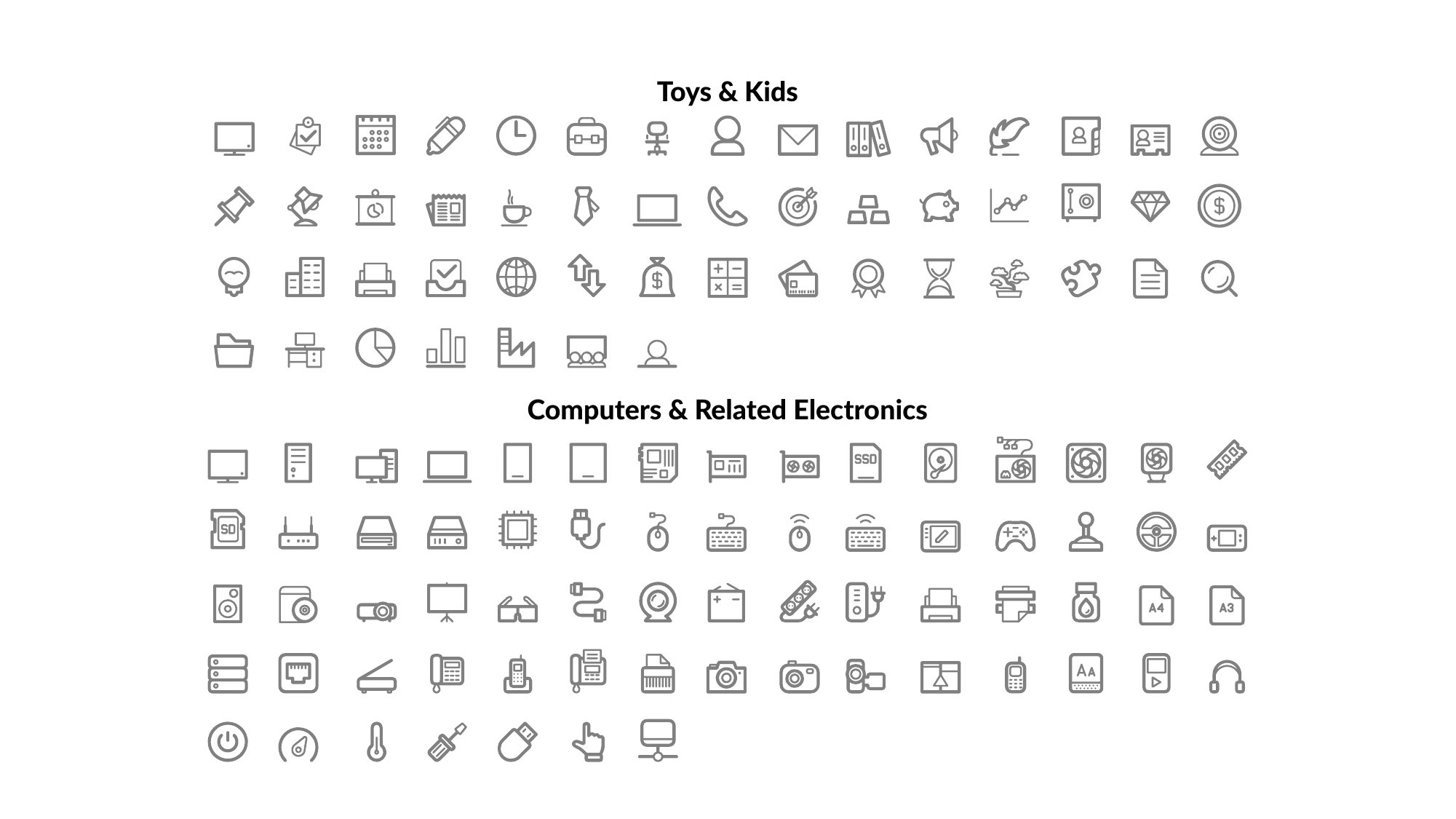

Toys & Kids

Computers & Related Electronics